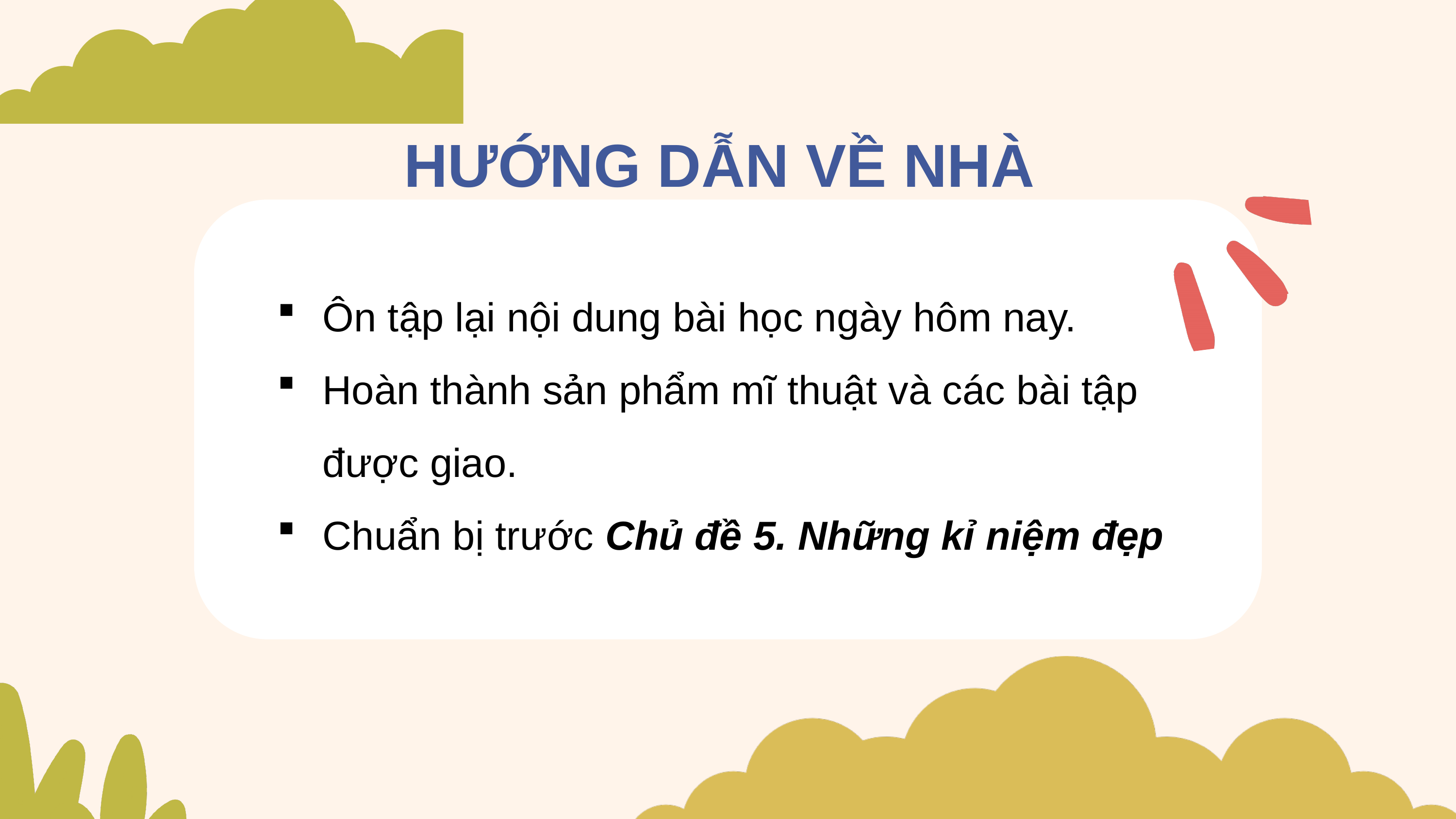

HƯỚNG DẪN VỀ NHÀ

Ôn tập lại nội dung bài học ngày hôm nay.
Hoàn thành sản phẩm mĩ thuật và các bài tập được giao.
Chuẩn bị trước Chủ đề 5. Những kỉ niệm đẹp